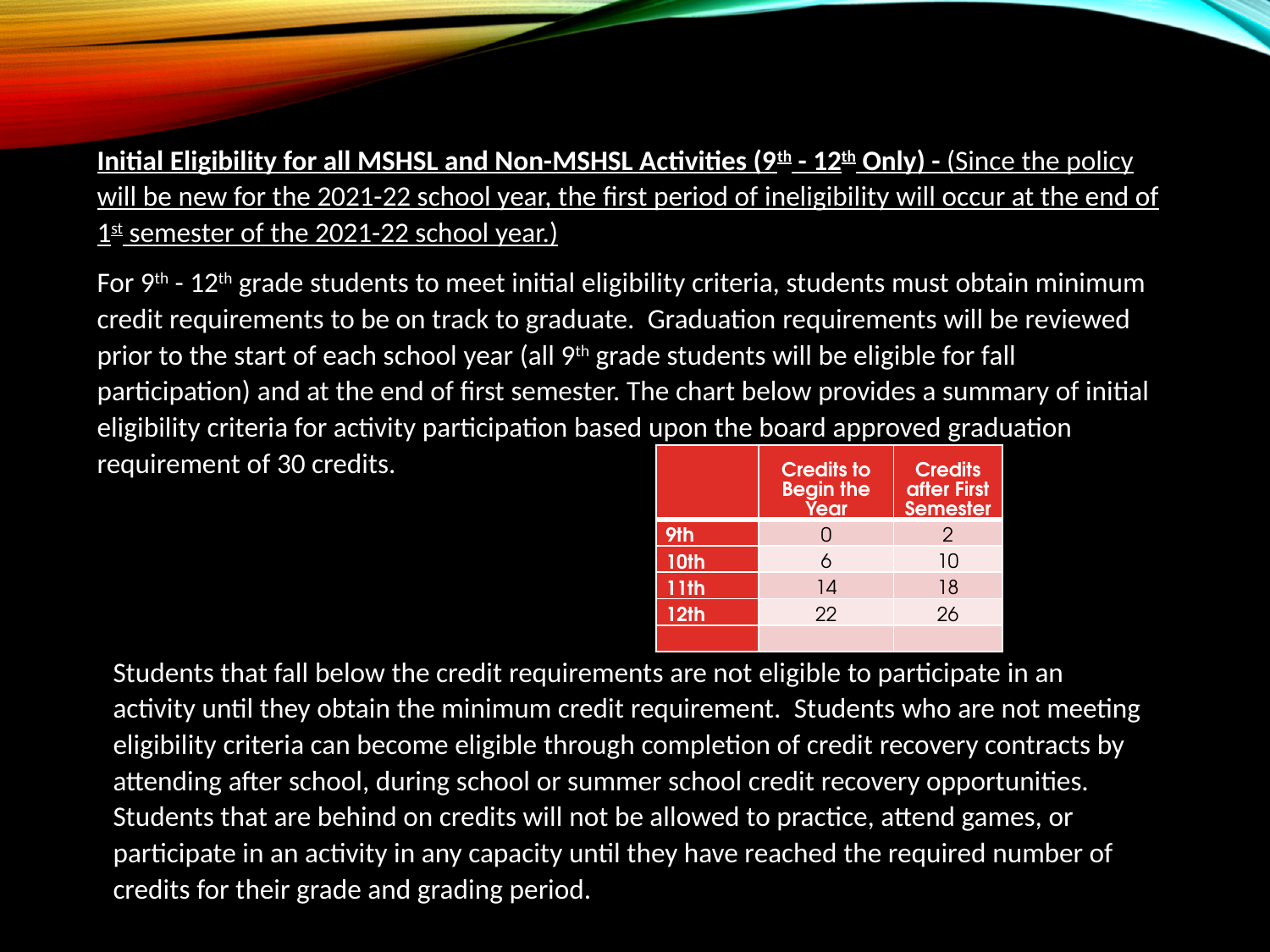

Initial Eligibility for all MSHSL and Non-MSHSL Activities (9th - 12th Only) - (Since the policy will be new for the 2021-22 school year, the first period of ineligibility will occur at the end of 1st semester of the 2021-22 school year.)
For 9th - 12th grade students to meet initial eligibility criteria, students must obtain minimum credit requirements to be on track to graduate.  Graduation requirements will be reviewed prior to the start of each school year (all 9th grade students will be eligible for fall participation) and at the end of first semester. The chart below provides a summary of initial eligibility criteria for activity participation based upon the board approved graduation requirement of 30 credits.
|  | Credits to Begin the Year | Credits after First Semester |
| --- | --- | --- |
| 9th | 0 | 2 |
| 10th | 6 | 10 |
| 11th | 14 | 18 |
| 12th | 22 | 26 |
|  |  |  |
Students that fall below the credit requirements are not eligible to participate in an activity until they obtain the minimum credit requirement.  Students who are not meeting eligibility criteria can become eligible through completion of credit recovery contracts by attending after school, during school or summer school credit recovery opportunities.  Students that are behind on credits will not be allowed to practice, attend games, or participate in an activity in any capacity until they have reached the required number of credits for their grade and grading period.